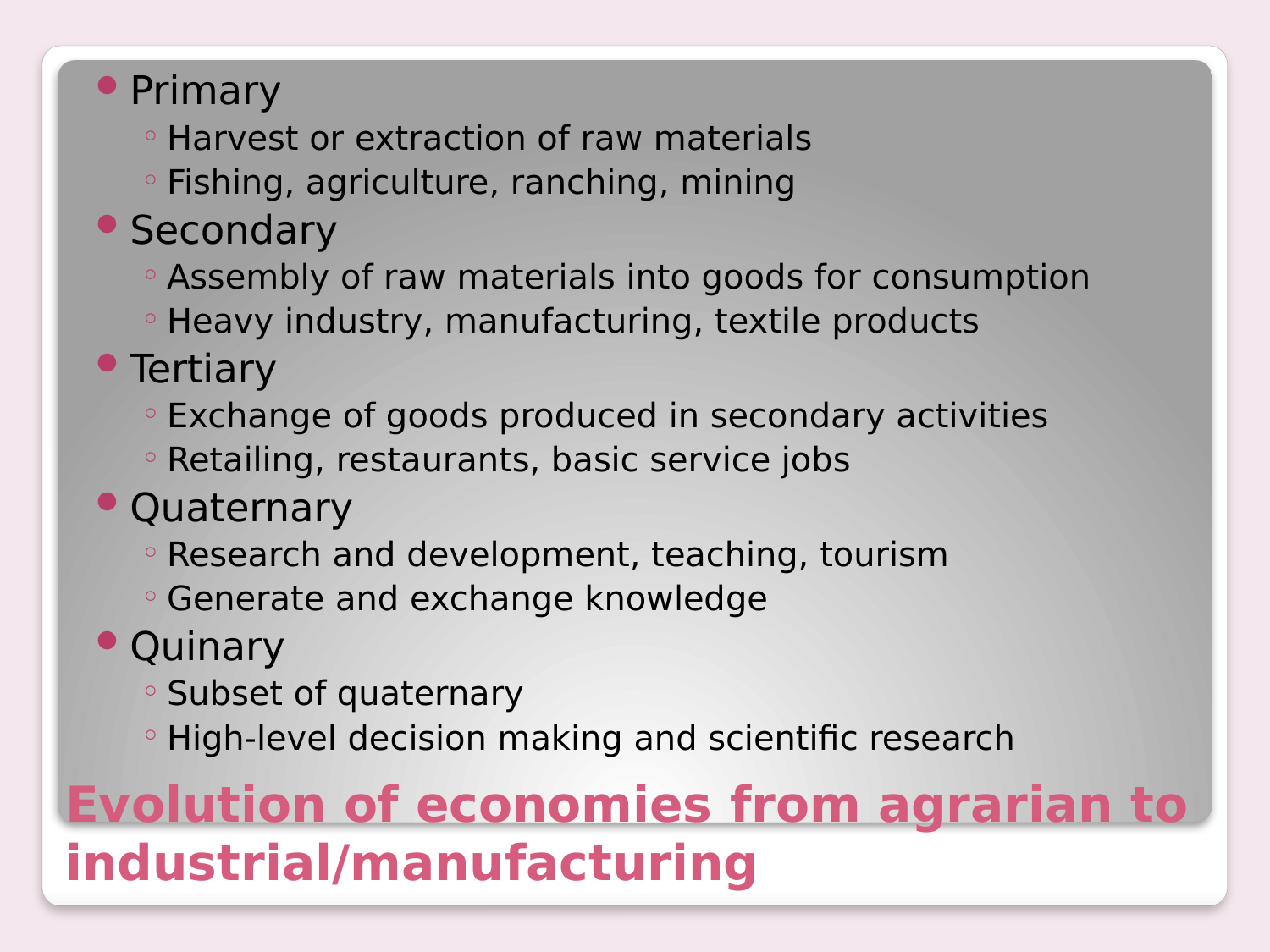

Primary
Harvest or extraction of raw materials
Fishing, agriculture, ranching, mining
Secondary
Assembly of raw materials into goods for consumption
Heavy industry, manufacturing, textile products
Tertiary
Exchange of goods produced in secondary activities
Retailing, restaurants, basic service jobs
Quaternary
Research and development, teaching, tourism
Generate and exchange knowledge
Quinary
Subset of quaternary
High-level decision making and scientific research
# Evolution of economies from agrarian to industrial/manufacturing